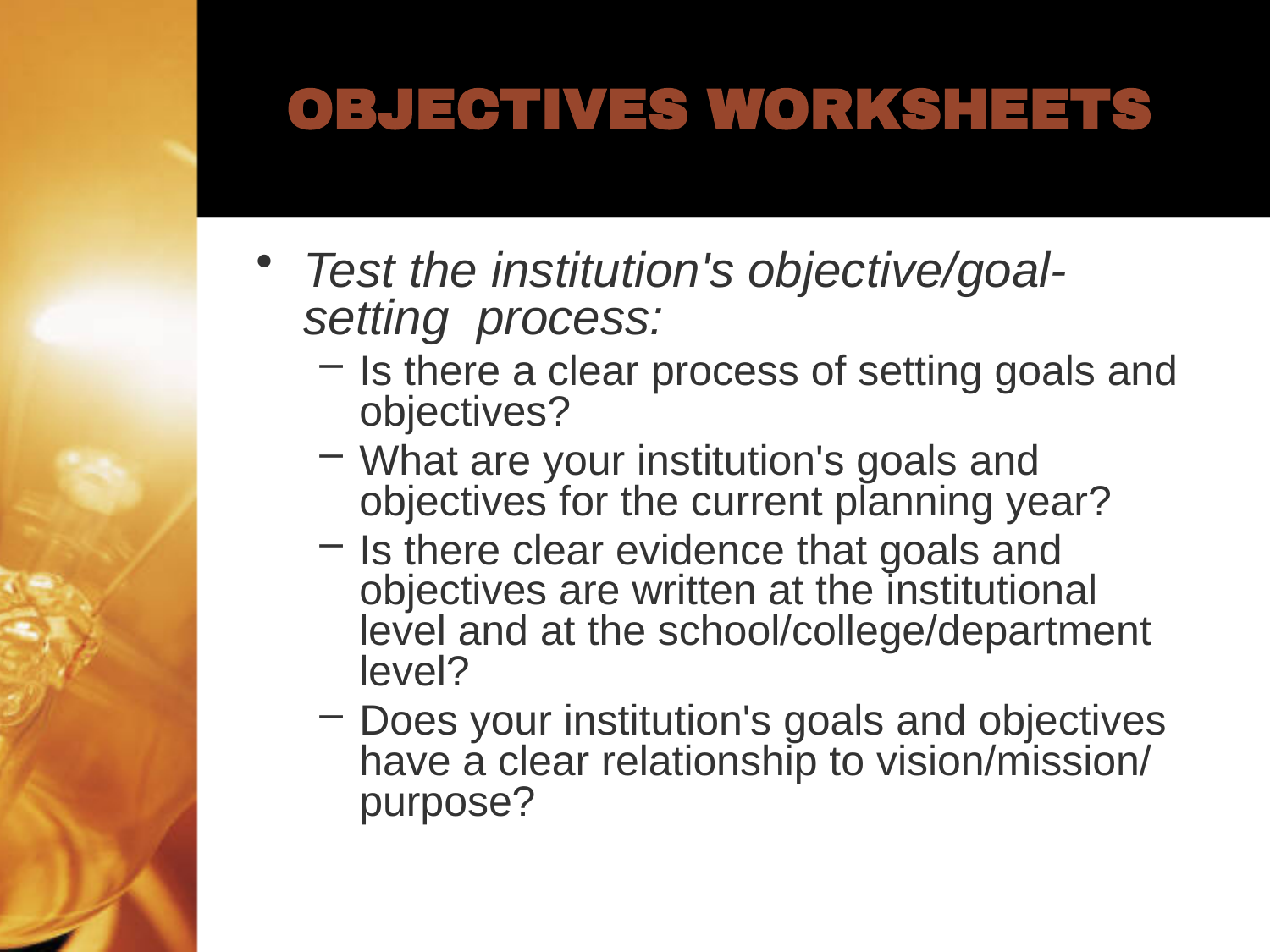

# OBJECTIVES WORKSHEETS
Test the institution's objective/goal-setting  process:
Is there a clear process of setting goals and objectives?
What are your institution's goals and objectives for the current planning year?
Is there clear evidence that goals and objectives are written at the institutional level and at the school/college/department level?
Does your institution's goals and objectives have a clear relationship to vision/mission/ purpose?